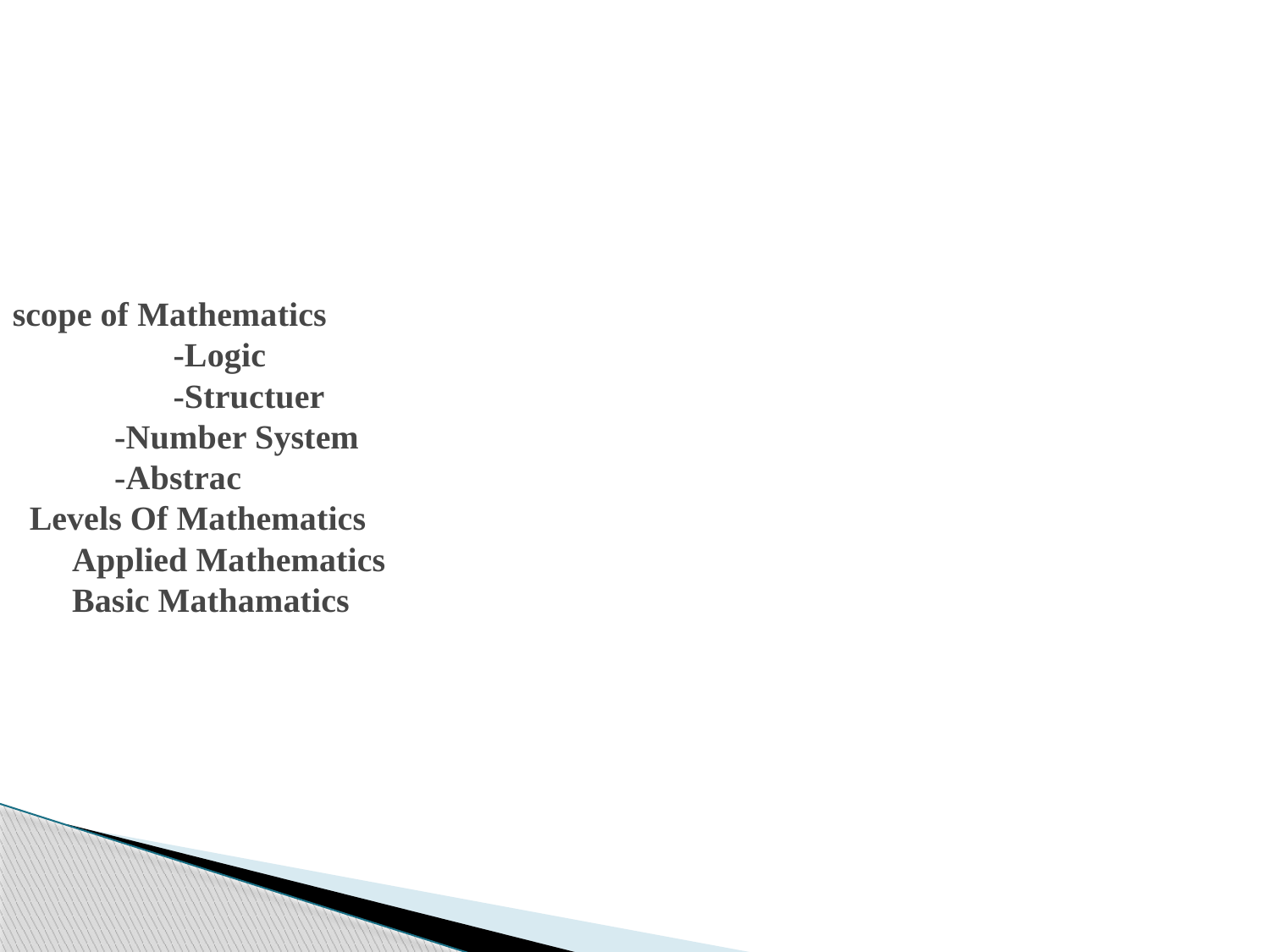

# scope of Mathematics -Logic -Structuer -Number System -Abstrac Levels Of Mathematics Applied Mathematics Basic Mathamatics